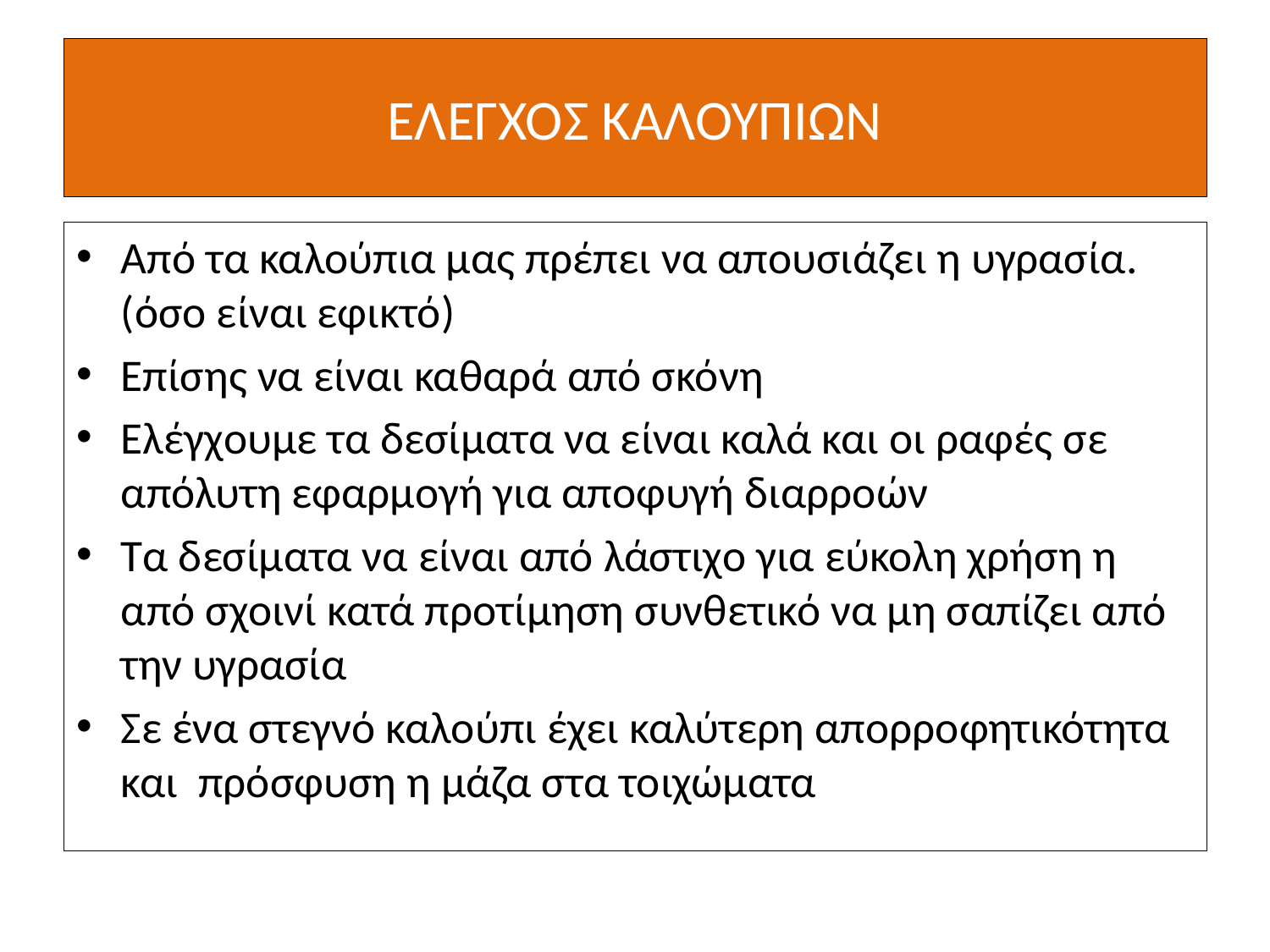

# ΕΛΕΓΧΟΣ ΚΑΛΟΥΠΙΩΝ
Από τα καλούπια μας πρέπει να απουσιάζει η υγρασία.(όσο είναι εφικτό)
Επίσης να είναι καθαρά από σκόνη
Ελέγχουμε τα δεσίματα να είναι καλά και οι ραφές σε απόλυτη εφαρμογή για αποφυγή διαρροών
Τα δεσίματα να είναι από λάστιχο για εύκολη χρήση η από σχοινί κατά προτίμηση συνθετικό να μη σαπίζει από την υγρασία
Σε ένα στεγνό καλούπι έχει καλύτερη απορροφητικότητα και  πρόσφυση η μάζα στα τοιχώματα